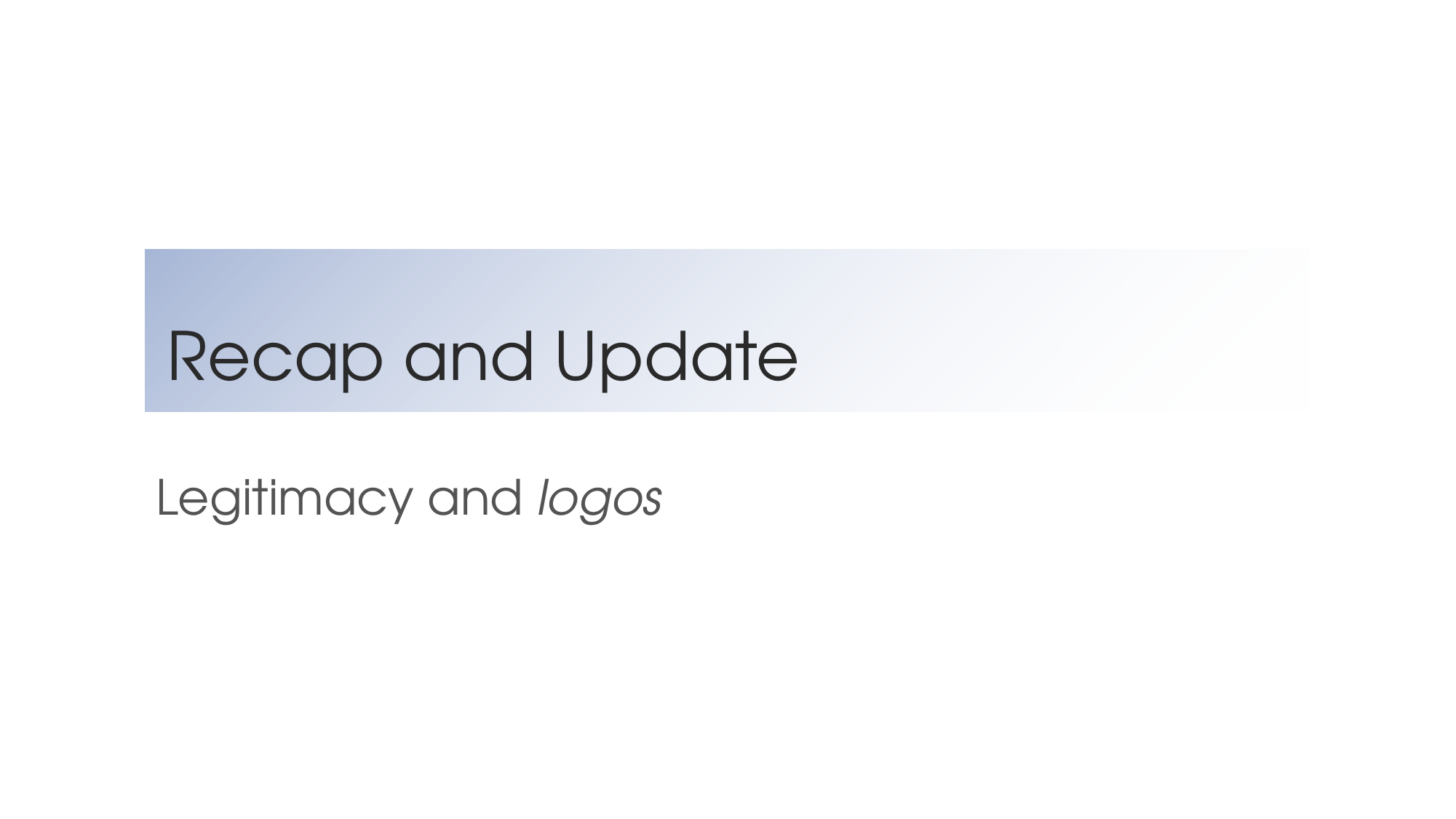

# Recap and Update
Legitimacy and logos